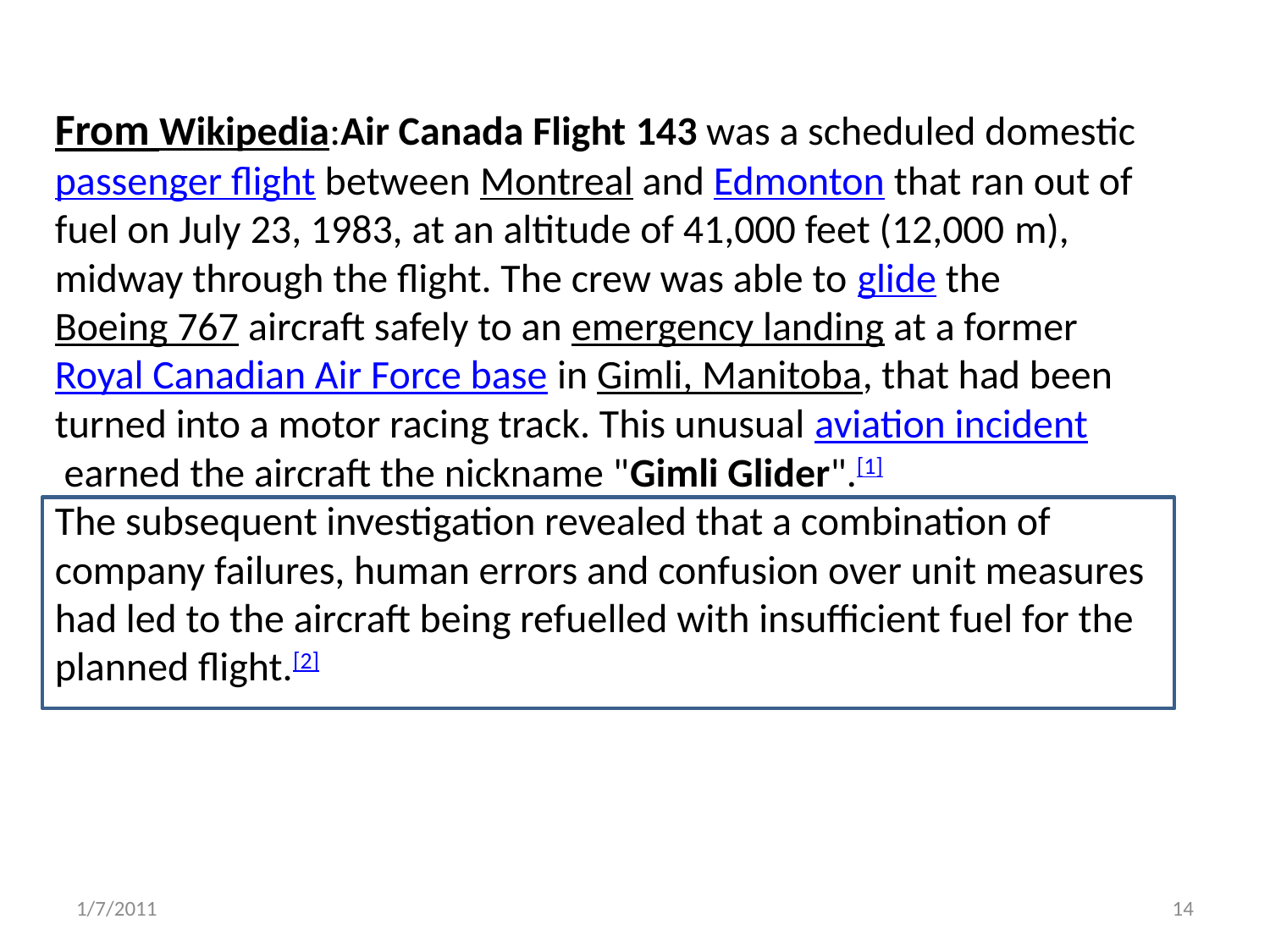

From Wikipedia:Air Canada Flight 143 was a scheduled domestic passenger flight between Montreal and Edmonton that ran out of fuel on July 23, 1983, at an altitude of 41,000 feet (12,000 m), midway through the flight. The crew was able to glide the Boeing 767 aircraft safely to an emergency landing at a former Royal Canadian Air Force base in Gimli, Manitoba, that had been turned into a motor racing track. This unusual aviation incident earned the aircraft the nickname "Gimli Glider".[1]
The subsequent investigation revealed that a combination of company failures, human errors and confusion over unit measures had led to the aircraft being refuelled with insufficient fuel for the planned flight.[2]

1/7/2011
14